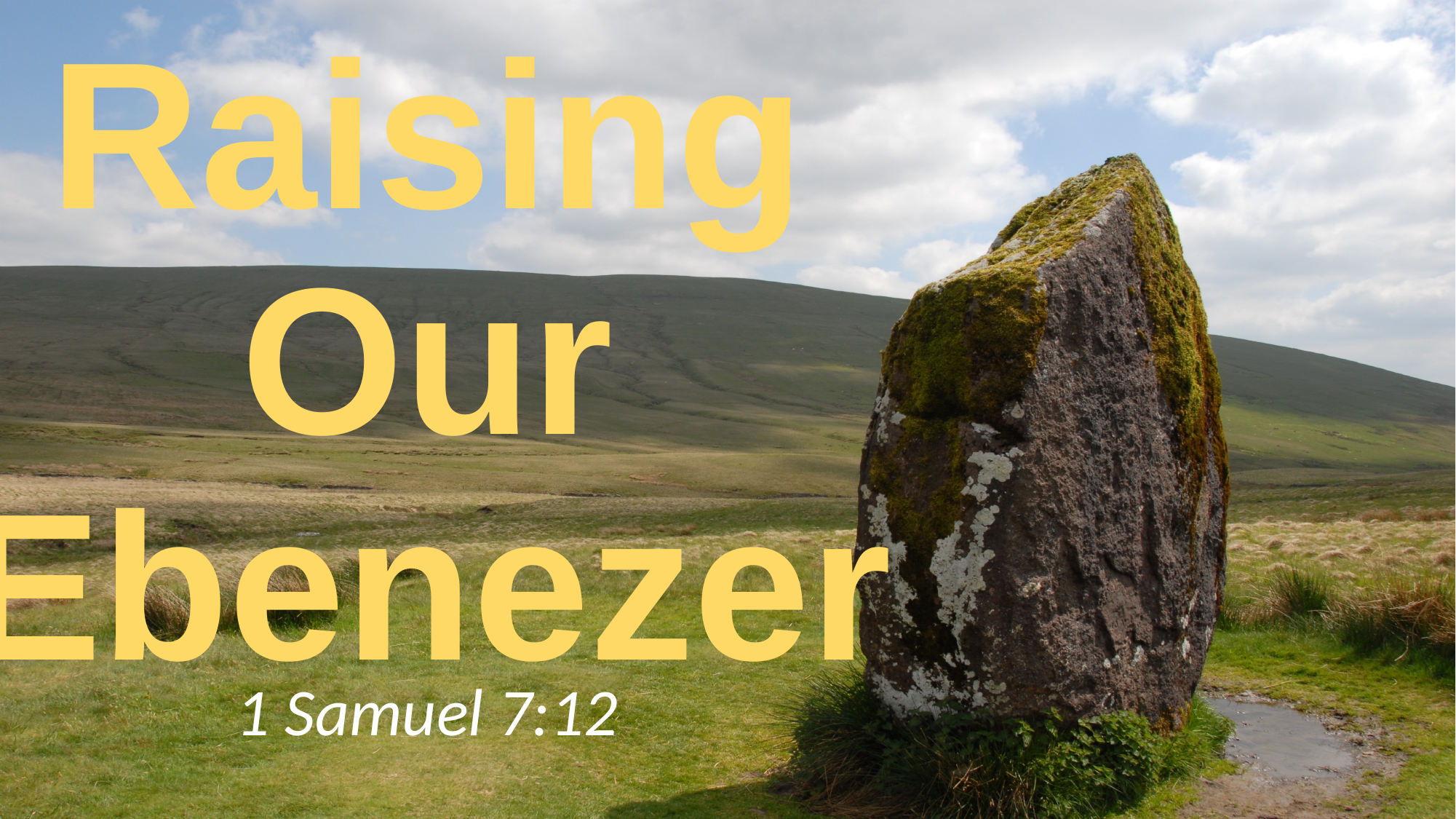

# Raising Our Ebenezer
1 Samuel 7:12